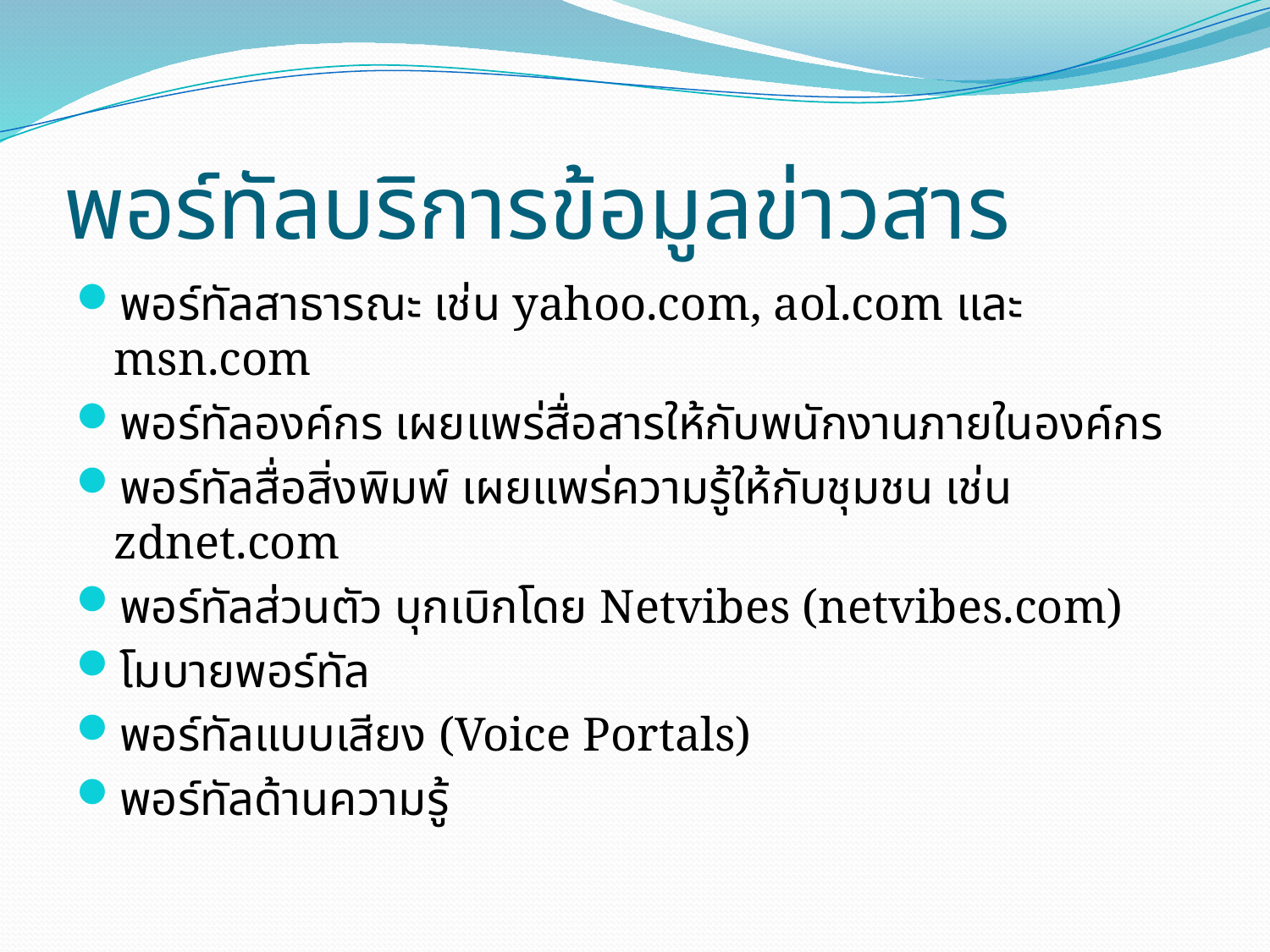

# พอร์ทัลบริการข้อมูลข่าวสาร
พอร์ทัลสาธารณะ เช่น yahoo.com, aol.com และ msn.com
พอร์ทัลองค์กร เผยแพร่สื่อสารให้กับพนักงานภายในองค์กร
พอร์ทัลสื่อสิ่งพิมพ์ เผยแพร่ความรู้ให้กับชุมชน เช่น zdnet.com
พอร์ทัลส่วนตัว บุกเบิกโดย Netvibes (netvibes.com)
โมบายพอร์ทัล
พอร์ทัลแบบเสียง (Voice Portals)
พอร์ทัลด้านความรู้